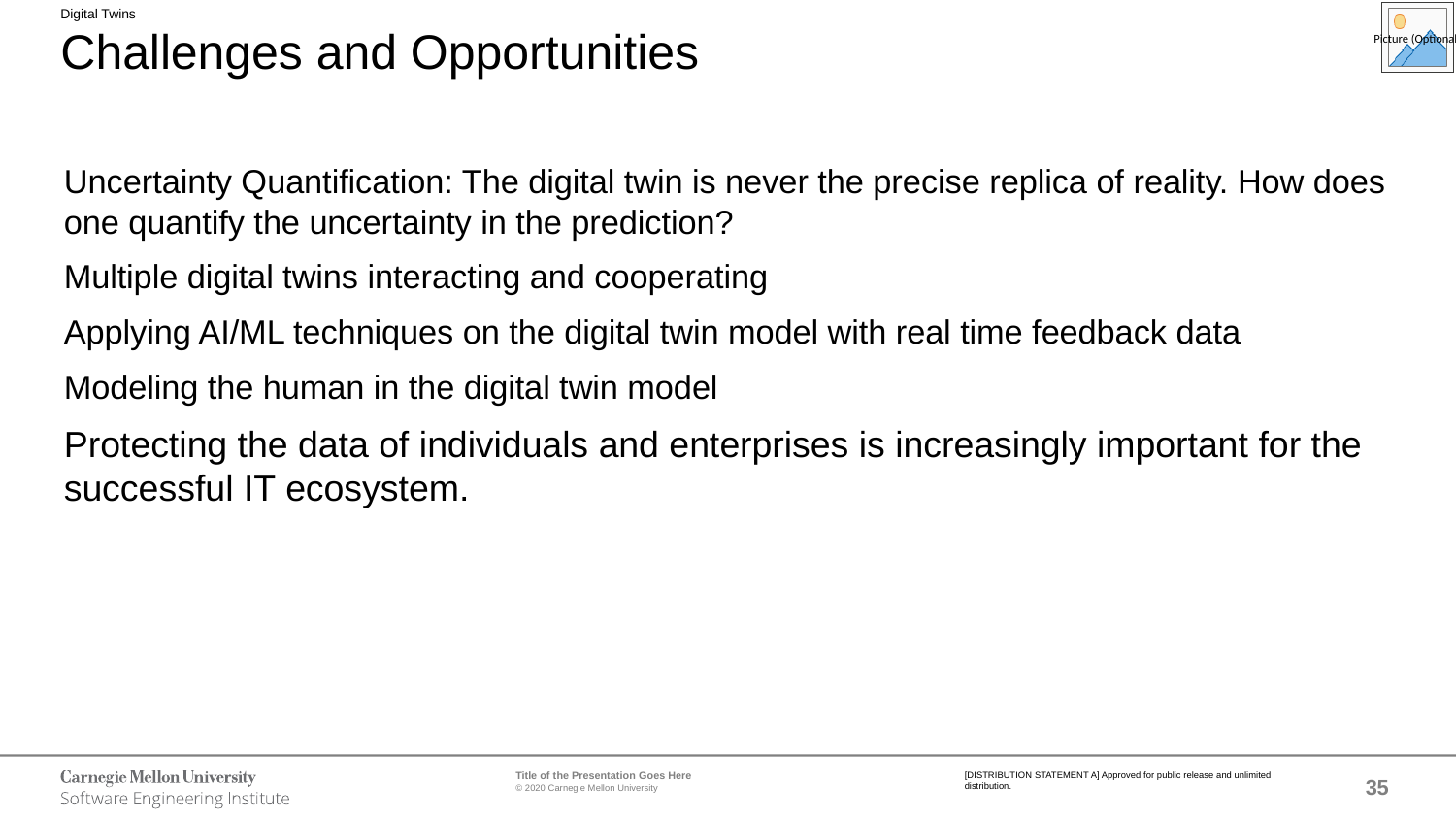

Digital Twins
# Challenges and Opportunities

Uncertainty Quantification: The digital twin is never the precise replica of reality. How does one quantify the uncertainty in the prediction?
Multiple digital twins interacting and cooperating
Applying AI/ML techniques on the digital twin model with real time feedback data
Modeling the human in the digital twin model
Protecting the data of individuals and enterprises is increasingly important for the successful IT ecosystem.